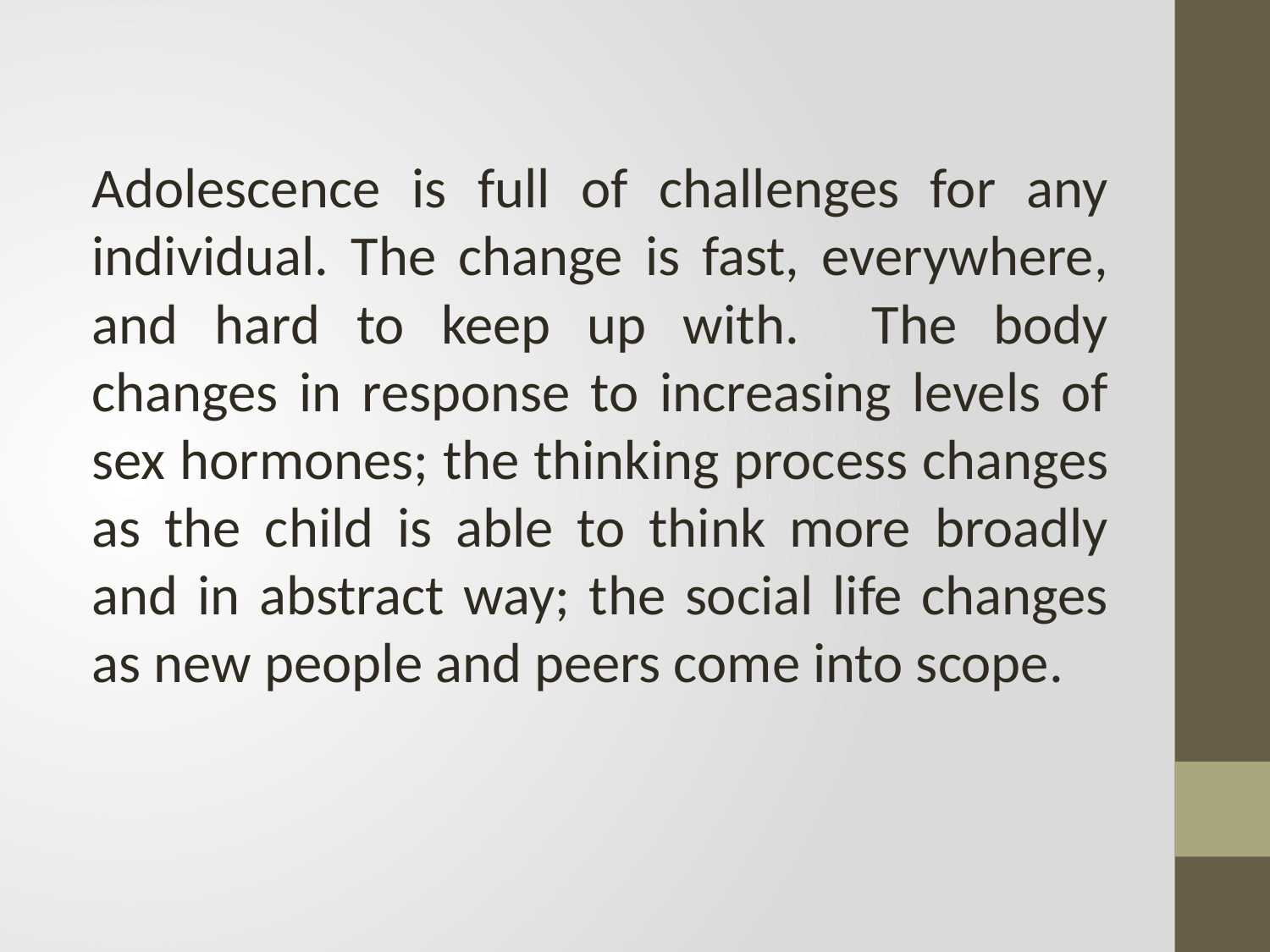

Adolescence is full of challenges for any individual. The change is fast, everywhere, and hard to keep up with.  The body changes in response to increasing levels of sex hormones; the thinking process changes as the child is able to think more broadly and in abstract way; the social life changes as new people and peers come into scope.